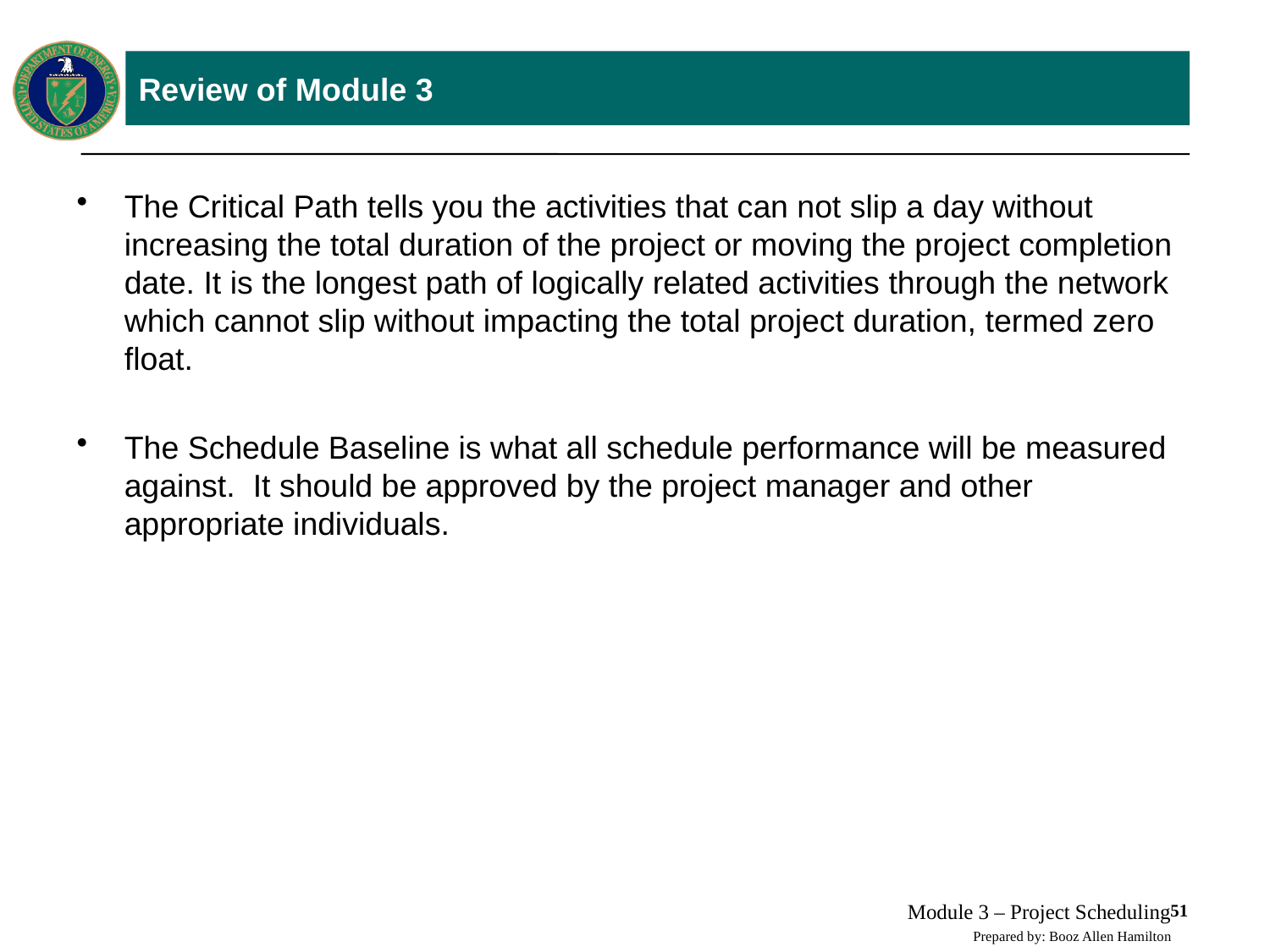

# Review of Module 3
The Critical Path tells you the activities that can not slip a day without increasing the total duration of the project or moving the project completion date. It is the longest path of logically related activities through the network which cannot slip without impacting the total project duration, termed zero float.

The Schedule Baseline is what all schedule performance will be measured against.  It should be approved by the project manager and other appropriate individuals.
Module 3 – Project Scheduling